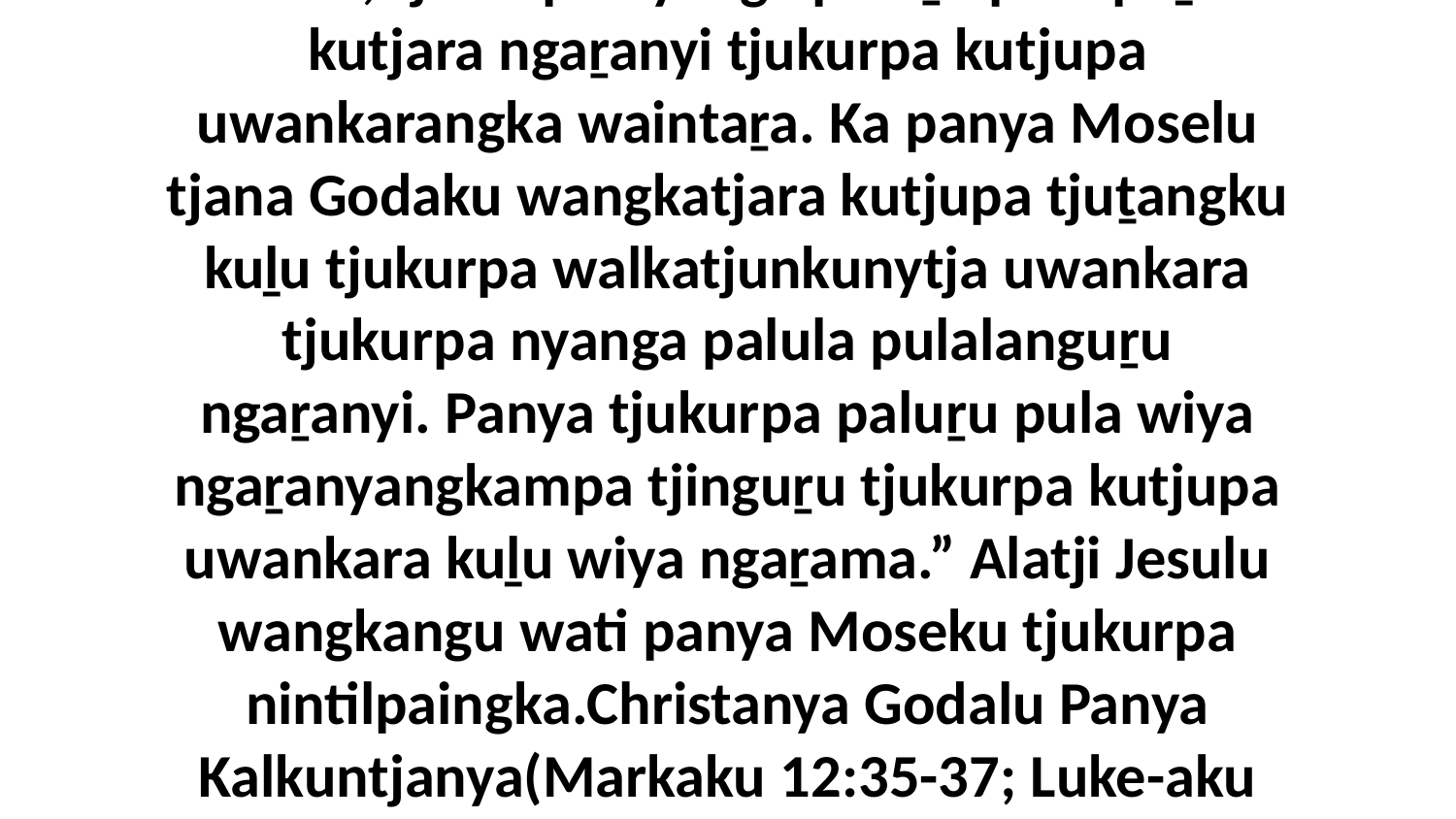

40 Uwa, tjukurpa nyanga paluṟu pula puḻka kutjara ngaṟanyi tjukurpa kutjupa uwankarangka waintaṟa. Ka panya Moselu tjana Godaku wangkatjara kutjupa tjuṯangku kuḻu tjukurpa walkatjunkunytja uwankara tjukurpa nyanga palula pulalanguṟu ngaṟanyi. Panya tjukurpa paluṟu pula wiya ngaṟanyangkampa tjinguṟu tjukurpa kutjupa uwankara kuḻu wiya ngaṟama.” Alatji Jesulu wangkangu wati panya Moseku tjukurpa nintilpaingka.Christanya Godalu Panya Kalkuntjanya(Markaku 12:35-37; Luke-aku 20:41-44)